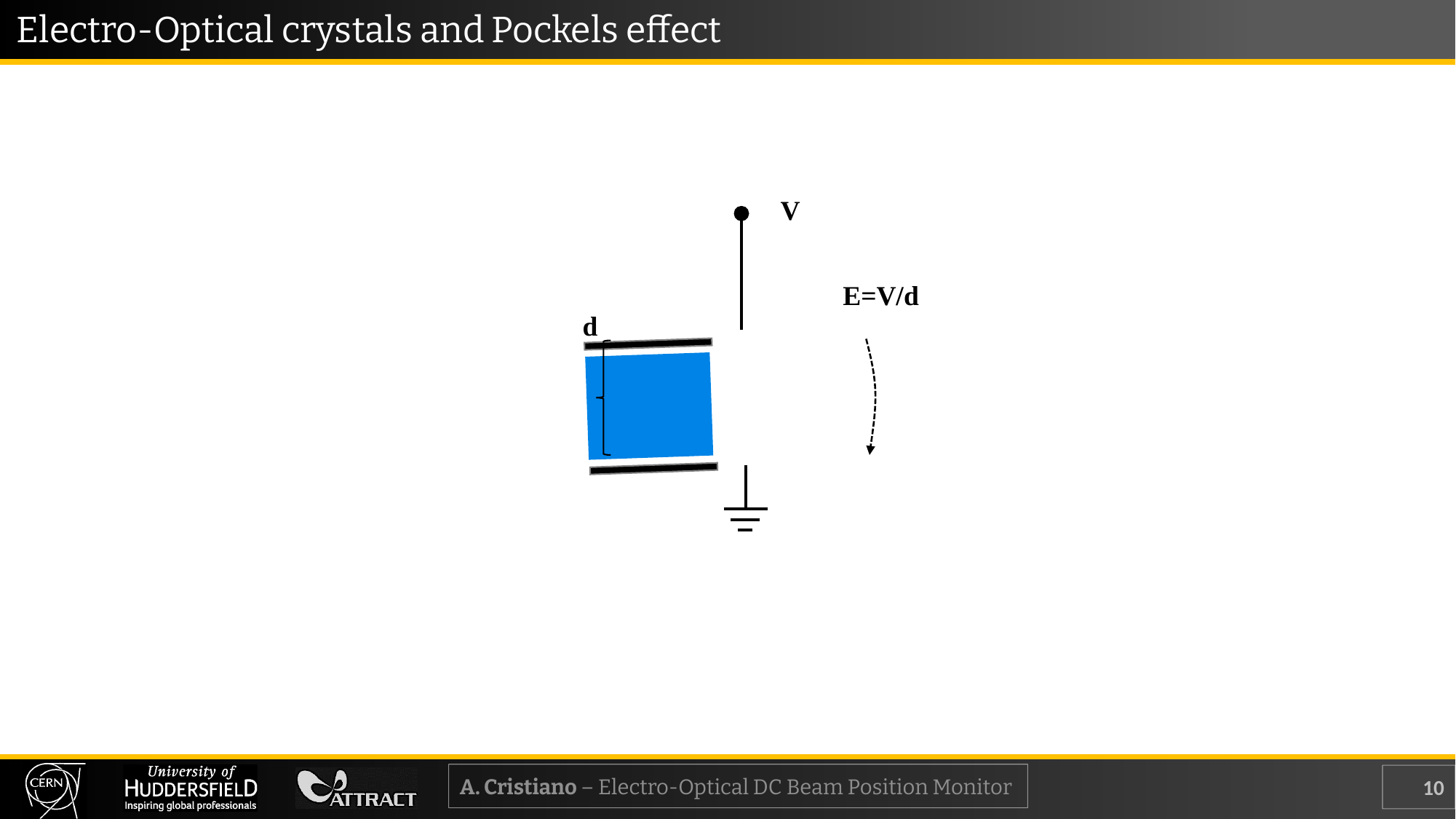

Electro-Optical crystals and Pockels effect
V
E=V/d
d

A. Cristiano – Electro-Optical DC Beam Position Monitor
10